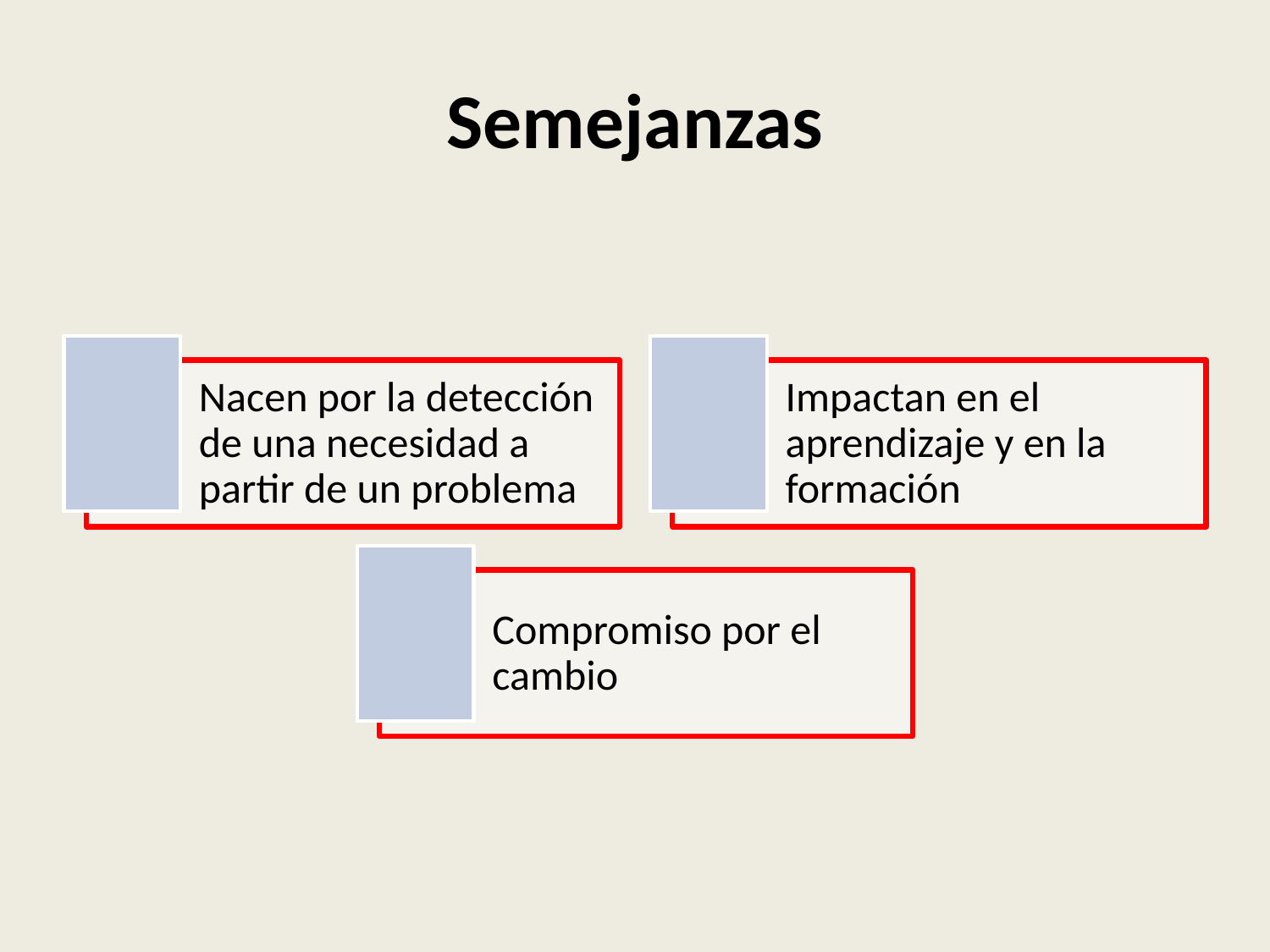

# Semejanzas
Nacen por la detección de una necesidad a partir de un problema
Impactan en el aprendizaje y en la formación
Compromiso por el cambio